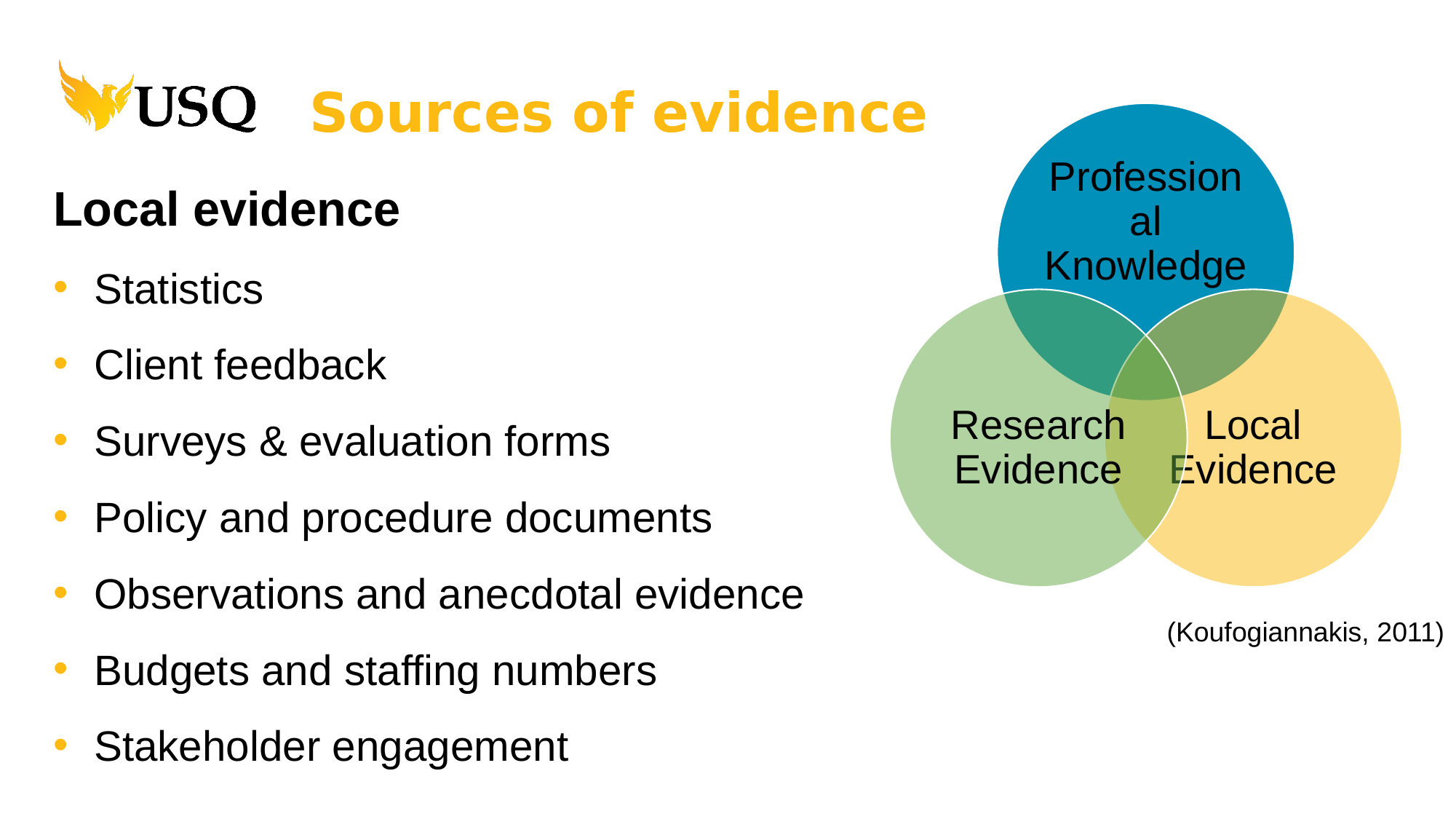

# Sources of evidence
Professional Knowledge
Local Evidence
Research Evidence
Local evidence
Statistics
Client feedback
Surveys & evaluation forms
Policy and procedure documents
Observations and anecdotal evidence
Budgets and staffing numbers
Stakeholder engagement
(Koufogiannakis, 2011)